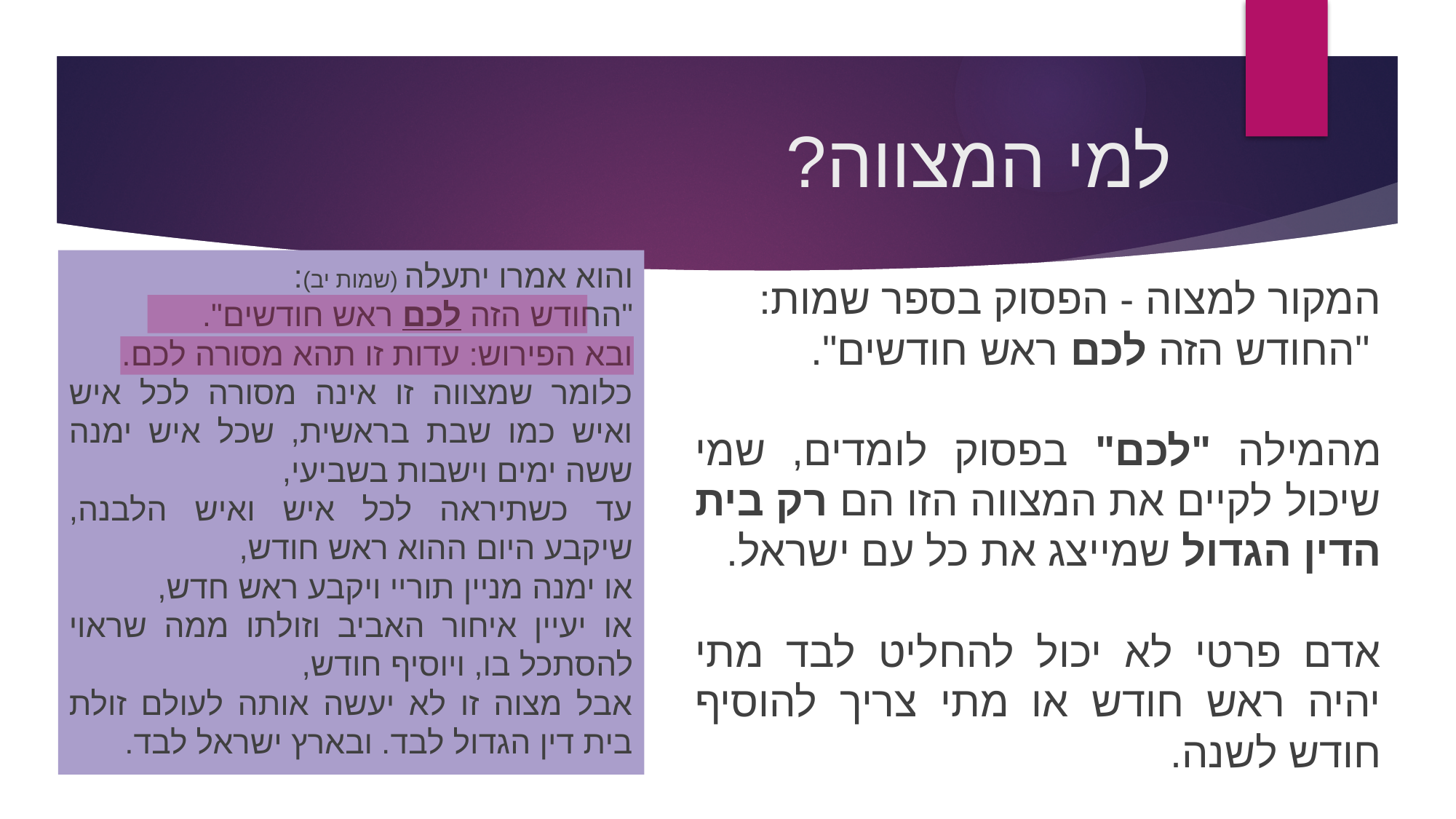

# למי המצווה?
והוא אמרו יתעלה (שמות יב):
	"החודש הזה לכם ראש חודשים".
ובא הפירוש: עדות זו תהא מסורה לכם.
כלומר שמצווה זו אינה מסורה לכל איש ואיש כמו שבת בראשית, שכל איש ימנה ששה ימים וישבות בשביעי,
עד כשתיראה לכל איש ואיש הלבנה, שיקבע היום ההוא ראש חודש,
או ימנה מניין תוריי ויקבע ראש חדש,
או יעיין איחור האביב וזולתו ממה שראוי להסתכל בו, ויוסיף חודש,
אבל מצוה זו לא יעשה אותה לעולם זולת בית דין הגדול לבד. ובארץ ישראל לבד.
המקור למצוה - הפסוק בספר שמות:
 "החודש הזה לכם ראש חודשים".

מהמילה "לכם" בפסוק לומדים, שמי שיכול לקיים את המצווה הזו הם רק בית הדין הגדול שמייצג את כל עם ישראל.

אדם פרטי לא יכול להחליט לבד מתי יהיה ראש חודש או מתי צריך להוסיף חודש לשנה.